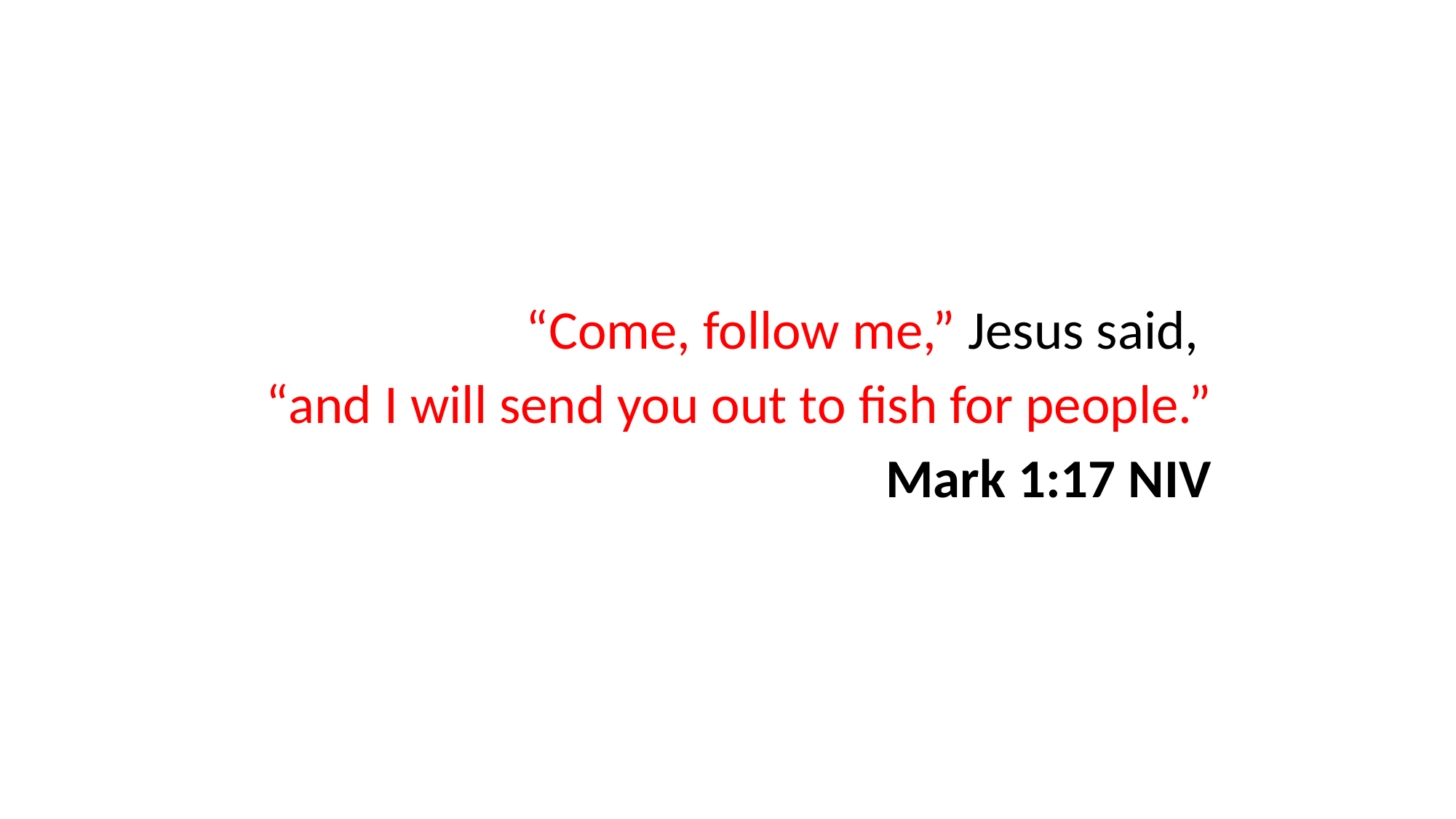

“Come, follow me,” Jesus said,
“and I will send you out to fish for people.”
Mark 1:17 NIV